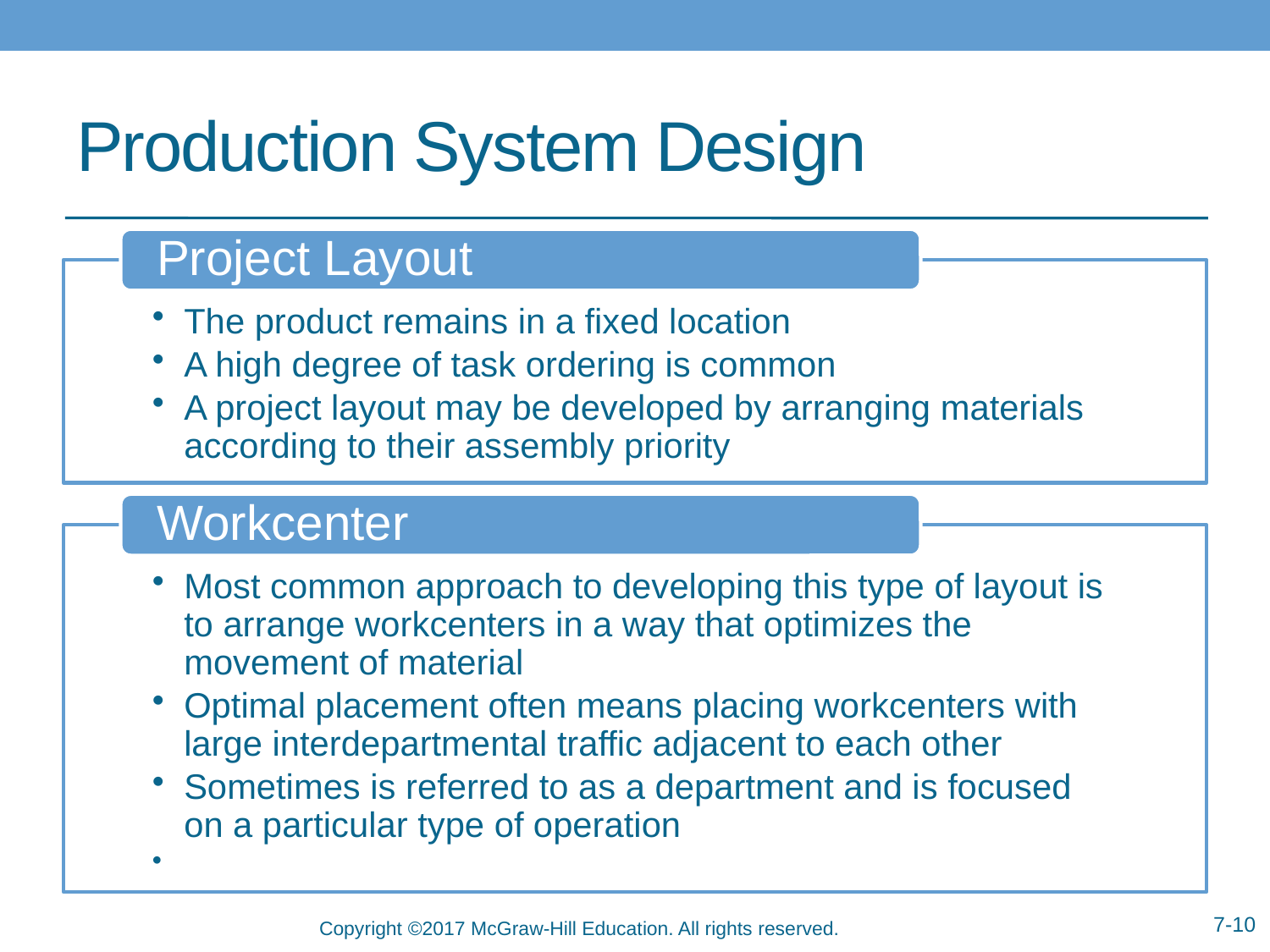

# Production System Design
The product remains in a fixed location
A high degree of task ordering is common
A project layout may be developed by arranging materials according to their assembly priority
Project Layout
Most common approach to developing this type of layout is to arrange workcenters in a way that optimizes the movement of material
Optimal placement often means placing workcenters with large interdepartmental traffic adjacent to each other
Sometimes is referred to as a department and is focused on a particular type of operation

Workcenter
7-10